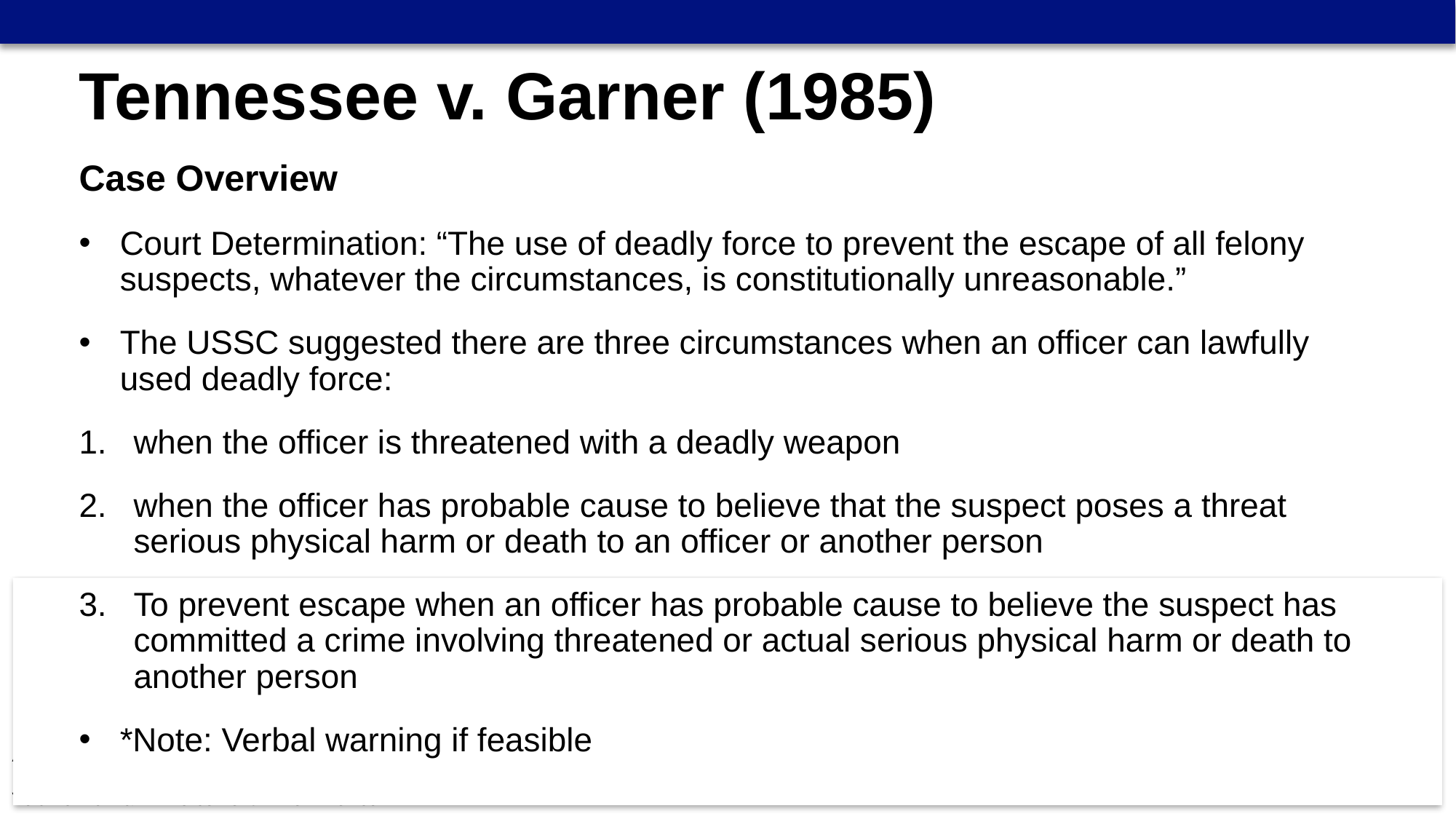

Tennessee v. Garner (1985)
Case Overview
Court Determination: “The use of deadly force to prevent the escape of all felony suspects, whatever the circumstances, is constitutionally unreasonable.”
The USSC suggested there are three circumstances when an officer can lawfully used deadly force:
when the officer is threatened with a deadly weapon
when the officer has probable cause to believe that the suspect poses a threat serious physical harm or death to an officer or another person
To prevent escape when an officer has probable cause to believe the suspect has committed a crime involving threatened or actual serious physical harm or death to another person
*Note: Verbal warning if feasible